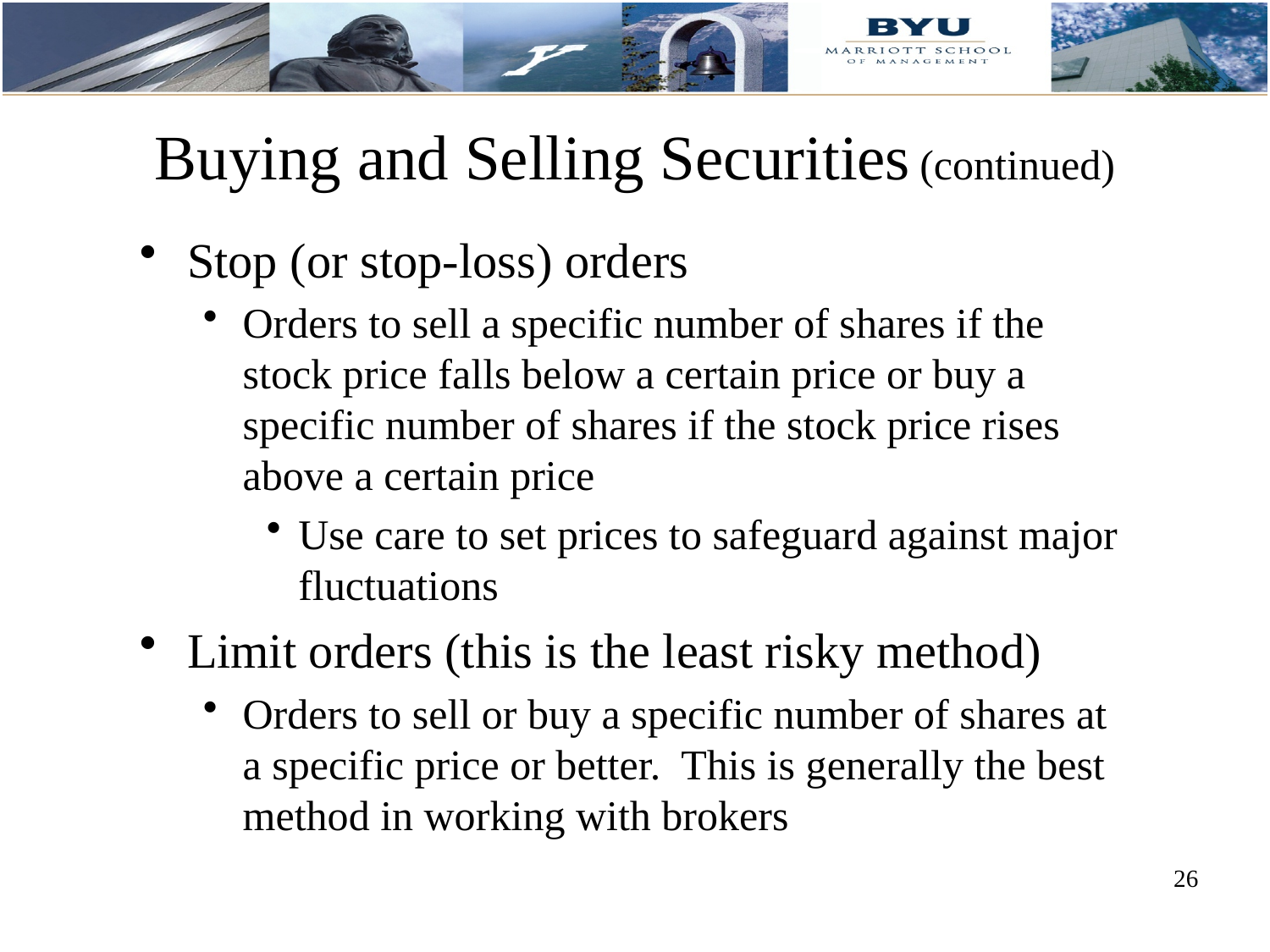

Buying and Selling Securities (continued)
Stop (or stop-loss) orders
Orders to sell a specific number of shares if the stock price falls below a certain price or buy a specific number of shares if the stock price rises above a certain price
Use care to set prices to safeguard against major fluctuations
Limit orders (this is the least risky method)
Orders to sell or buy a specific number of shares at a specific price or better.  This is generally the best method in working with brokers